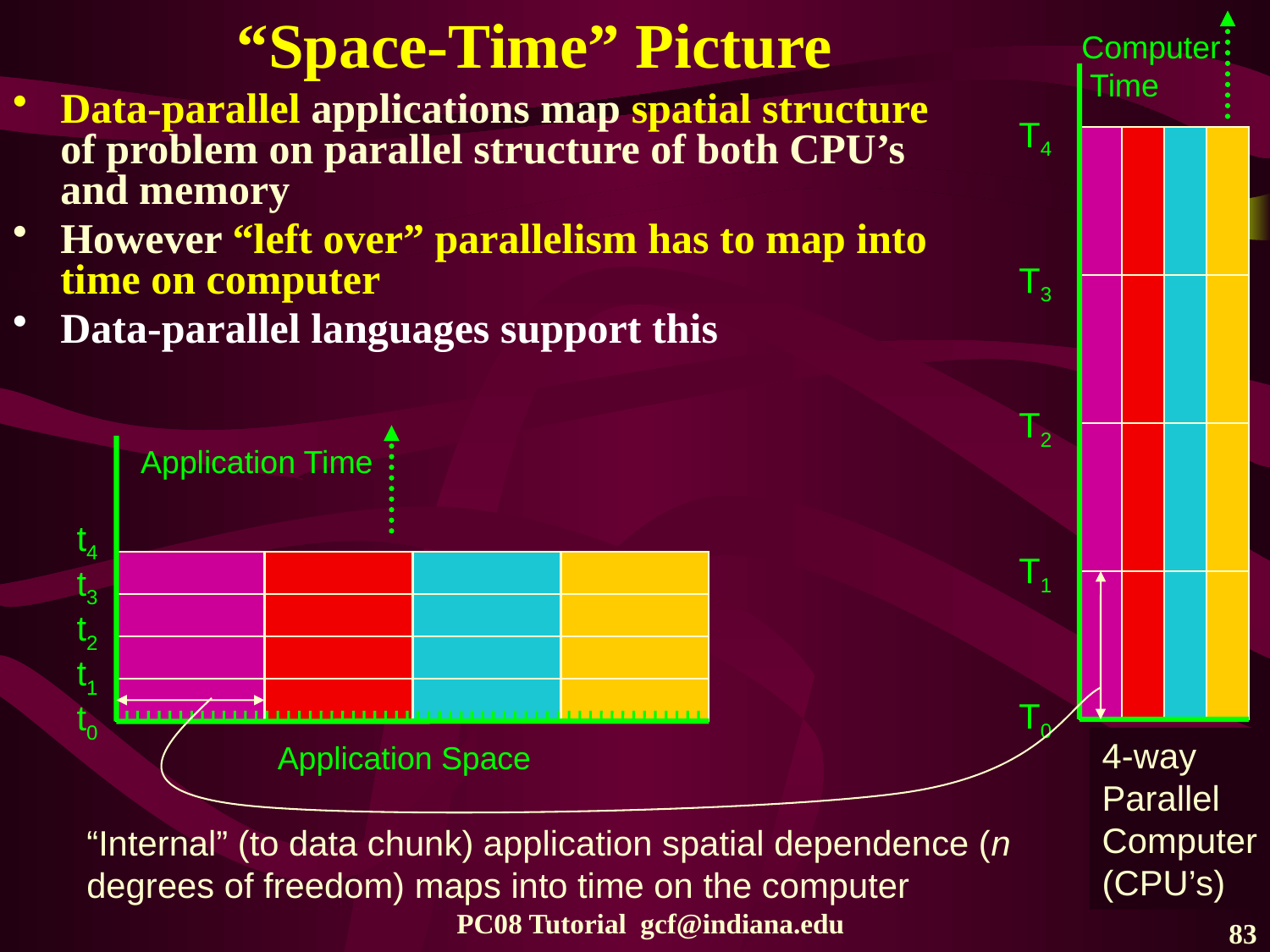

# “Space-Time” Picture

Computer
 Time

T4

T3

T2

T1

T0

4-way
Parallel
Computer
(CPU’s)
Data-parallel applications map spatial structure of problem on parallel structure of both CPU’s and memory
However “left over” parallelism has to map into time on computer
Data-parallel languages support this

Application Time
t4
t3
t2
t1
t0

Application Space

“Internal” (to data chunk) application spatial dependence (n degrees of freedom) maps into time on the computer
PC08 Tutorial  gcf@indiana.edu
83